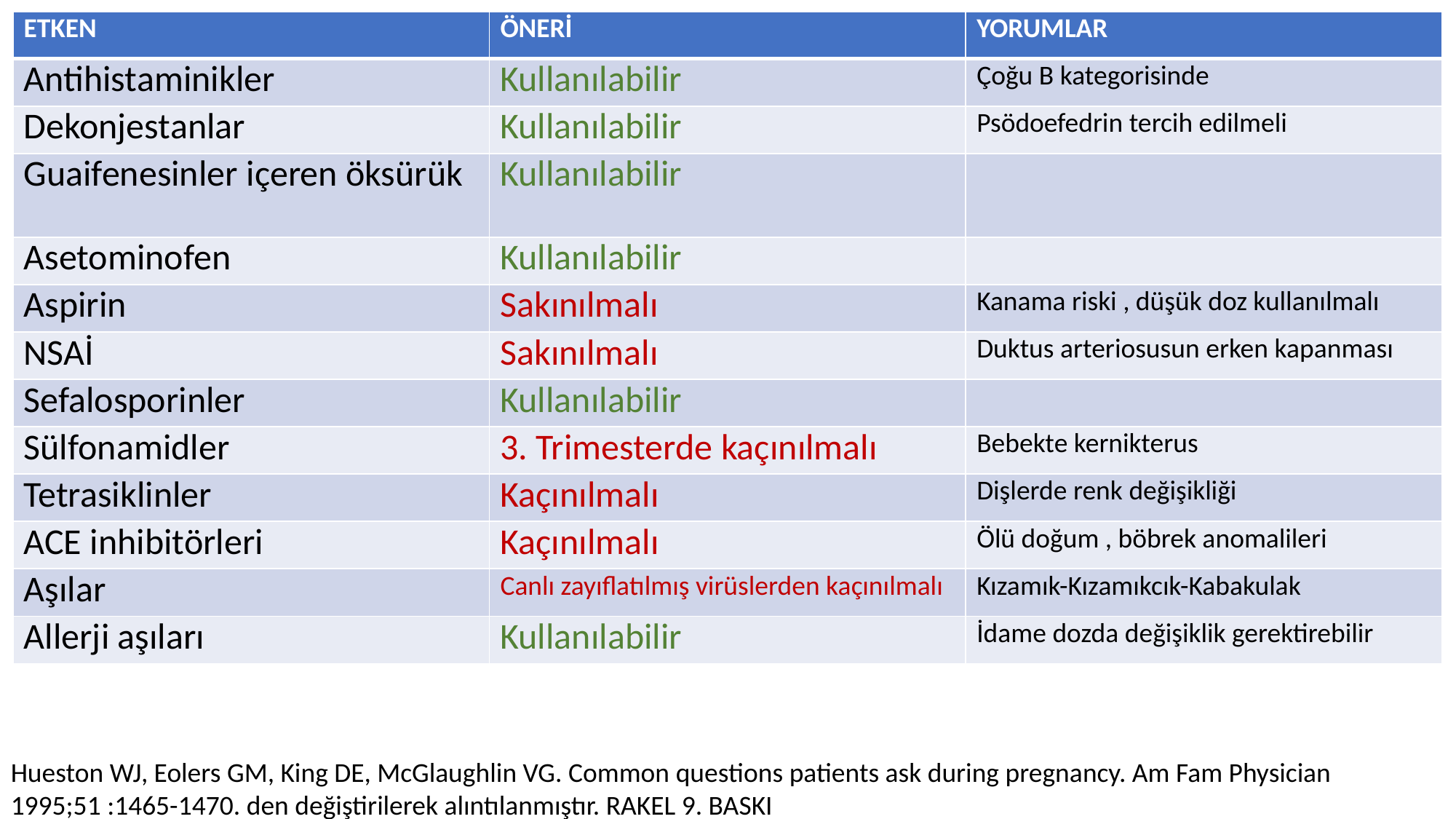

| ETKEN | ÖNERİ | YORUMLAR |
| --- | --- | --- |
| Antihistaminikler | Kullanılabilir | Çoğu B kategorisinde |
| Dekonjestanlar | Kullanılabilir | Psödoefedrin tercih edilmeli |
| Guaifenesinler içeren öksürük | Kullanılabilir |  |
| Asetominofen | Kullanılabilir |  |
| Aspirin | Sakınılmalı | Kanama riski , düşük doz kullanılmalı |
| NSAİ | Sakınılmalı | Duktus arteriosusun erken kapanması |
| Sefalosporinler | Kullanılabilir |  |
| Sülfonamidler | 3. Trimesterde kaçınılmalı | Bebekte kernikterus |
| Tetrasiklinler | Kaçınılmalı | Dişlerde renk değişikliği |
| ACE inhibitörleri | Kaçınılmalı | Ölü doğum , böbrek anomalileri |
| Aşılar | Canlı zayıflatılmış virüslerden kaçınılmalı | Kızamık-Kızamıkcık-Kabakulak |
| Allerji aşıları | Kullanılabilir | İdame dozda değişiklik gerektirebilir |
Hueston WJ, Eolers GM, King DE, McGlaughlin VG. Common questions patients ask during pregnancy. Am Fam Physician 1995;51 :1465-1470. den değiştirilerek alıntılanmıştır. RAKEL 9. BASKI